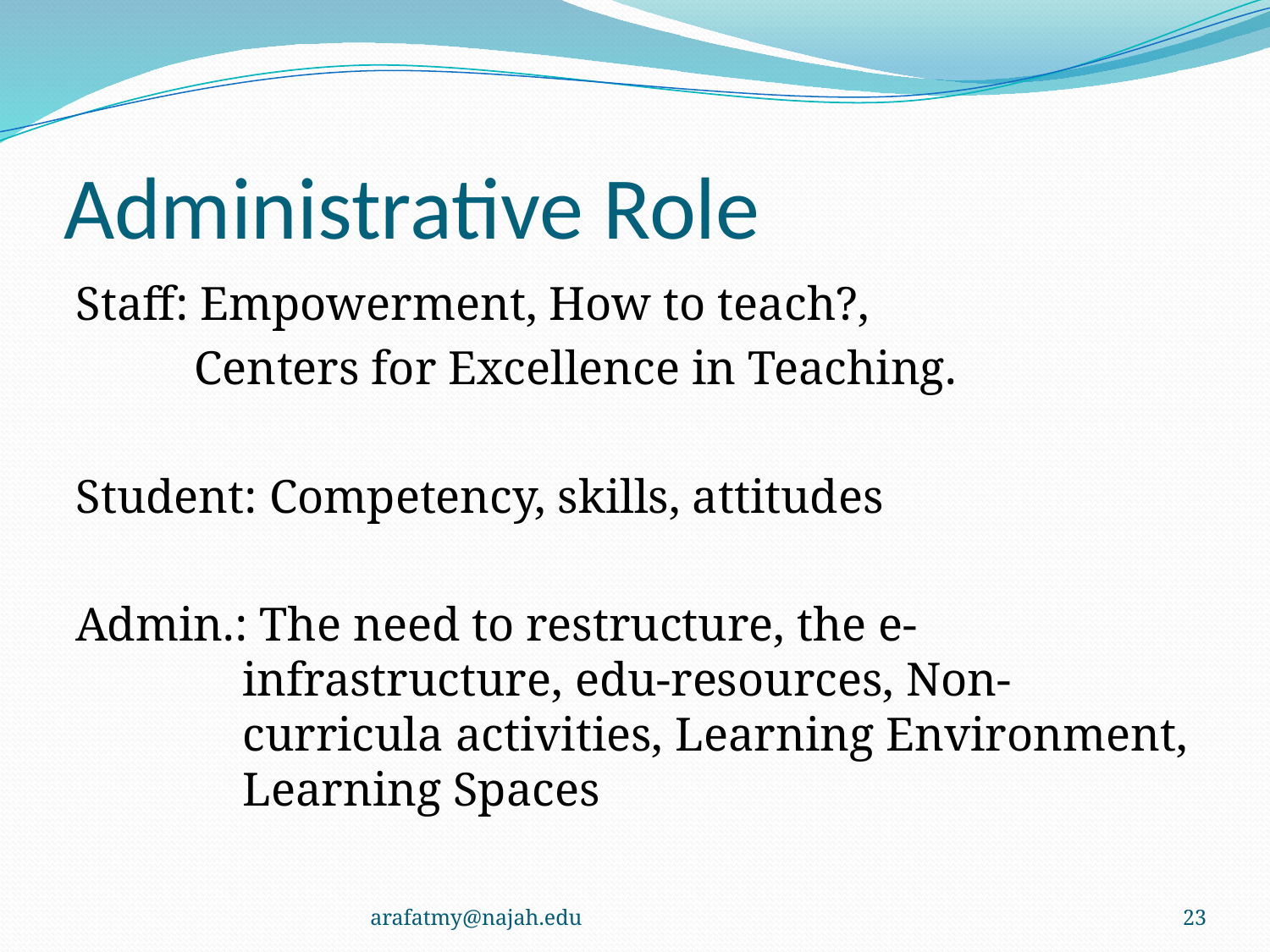

# Administrative Role
Staff: Empowerment, How to teach?,
          Centers for Excellence in Teaching.

Student: Competency, skills, attitudes

Admin.: The need to restructure, the e-infrastructure, edu-resources, Non-curricula activities, Learning Environment, Learning Spaces

arafatmy@najah.edu
23